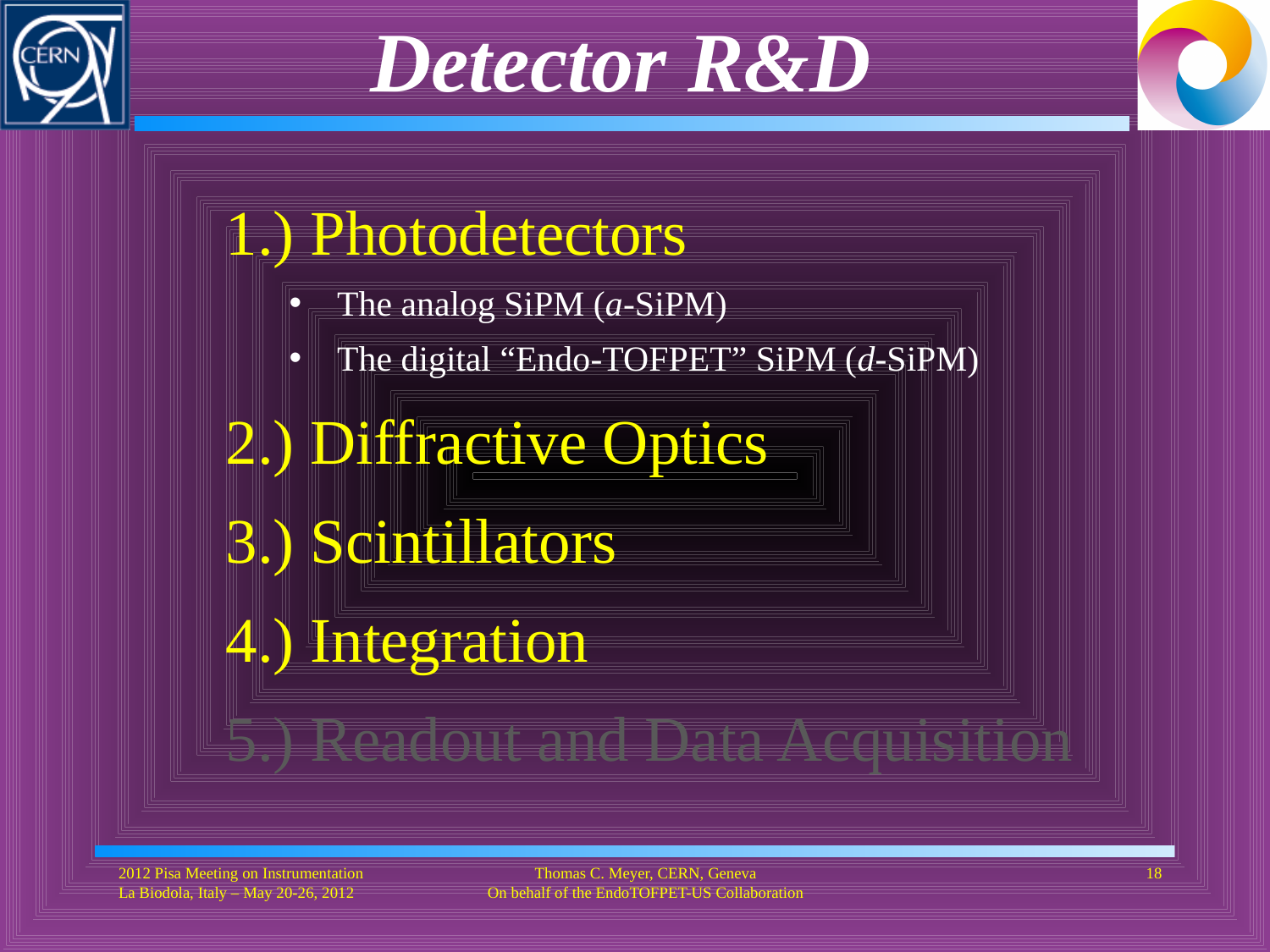

# Detector R&D
1.) Photodetectors
The analog SiPM (a-SiPM)
The digital “Endo-TOFPET” SiPM (d-SiPM)
2.) Diffractive Optics
3.) Scintillators
4.) Integration
5.) Readout and Data Acquisition

2012 Pisa Meeting on Instrumentation  La Biodola, Italy – May 20-26, 2012
Thomas C. Meyer, CERN, Geneva
On behalf of the EndoTOFPET-US Collaboration
18